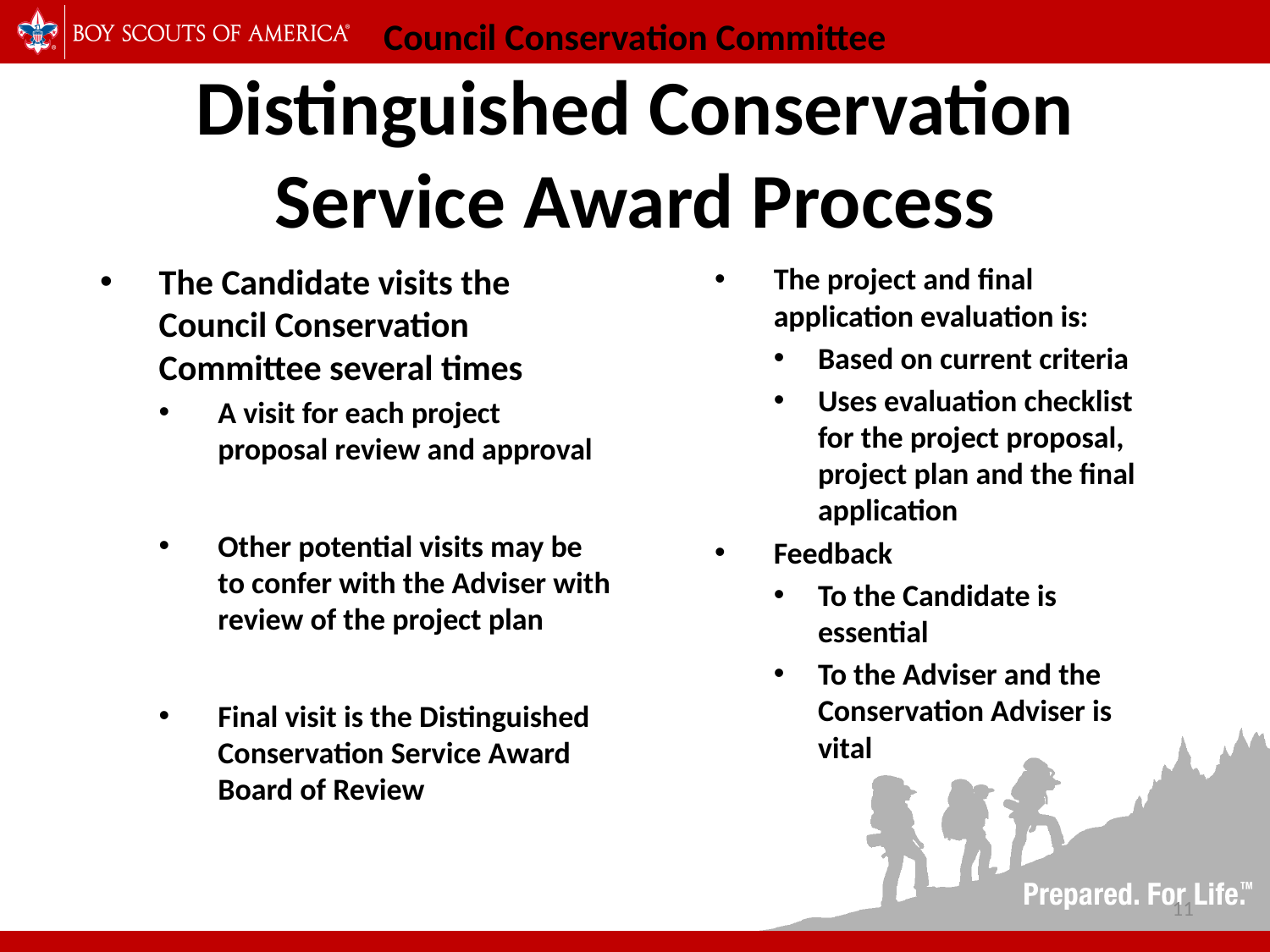

# Council Conservation Committee Distinguished Conservation Service Award Process
The Candidate visits the Council Conservation Committee several times
A visit for each project proposal review and approval

Other potential visits may be to confer with the Adviser with review of the project plan

Final visit is the Distinguished Conservation Service Award Board of Review

The project and final application evaluation is:
Based on current criteria
Uses evaluation checklist for the project proposal, project plan and the final application
Feedback
To the Candidate is essential
To the Adviser and the Conservation Adviser is vital

11